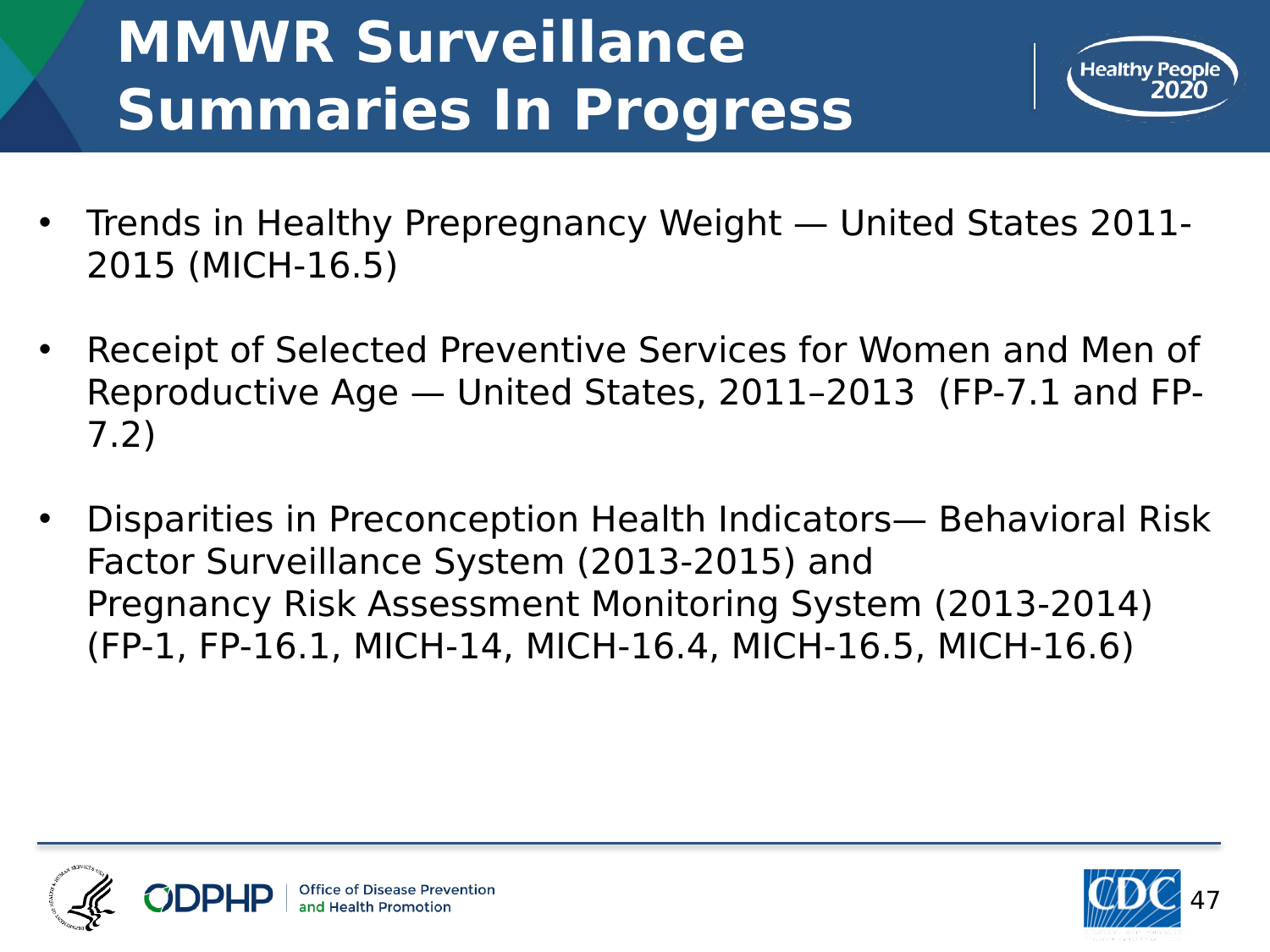

# MMWR Surveillance Summaries In Progress
Trends in Healthy Prepregnancy Weight — United States 2011-2015 (MICH-16.5)

Receipt of Selected Preventive Services for Women and Men of Reproductive Age — United States, 2011–2013  (FP-7.1 and FP-7.2)

Disparities in Preconception Health Indicators— Behavioral Risk Factor Surveillance System (2013-2015) and                Pregnancy Risk Assessment Monitoring System (2013-2014) (FP-1, FP-16.1, MICH-14, MICH-16.4, MICH-16.5, MICH-16.6)

47